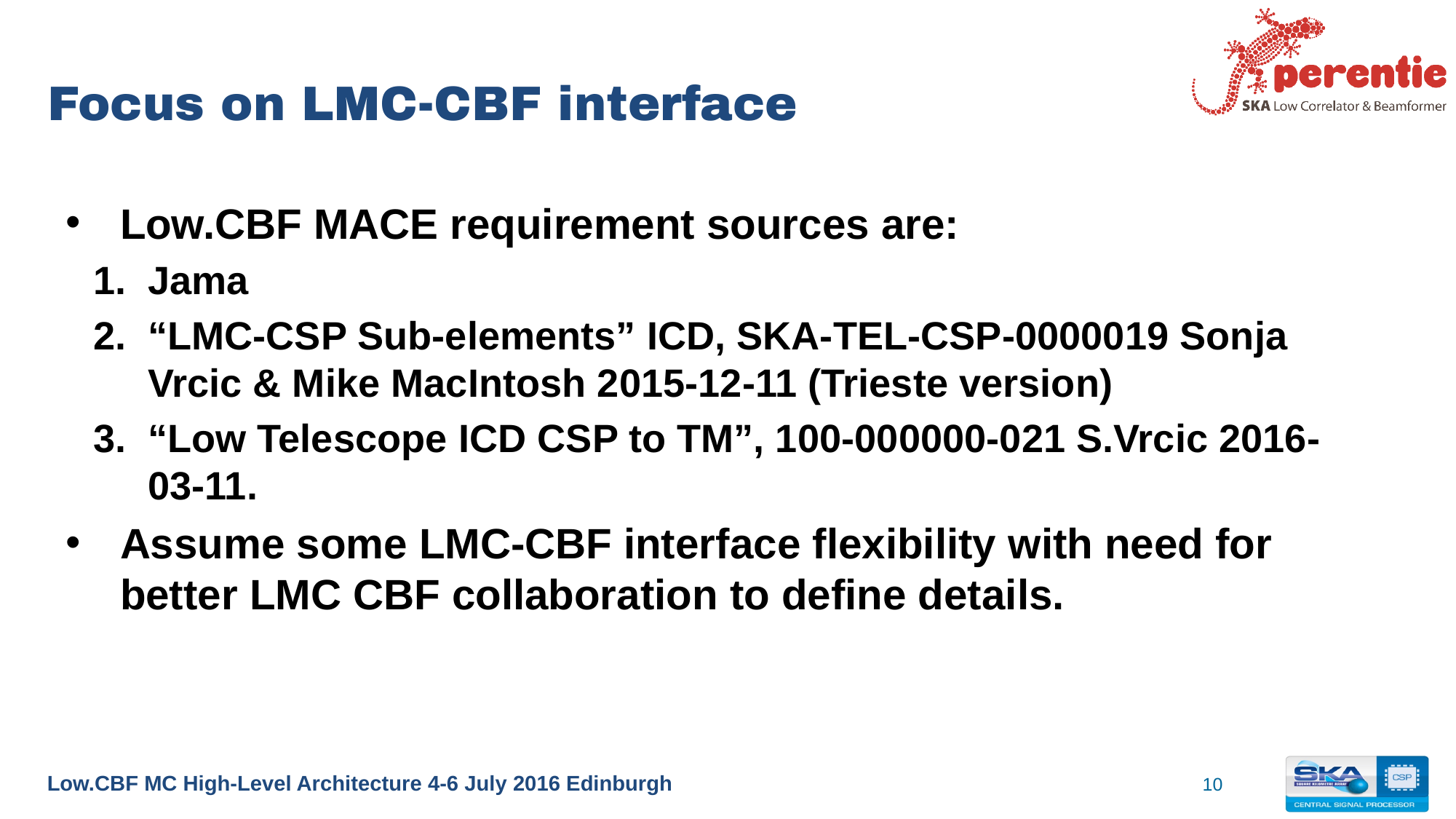

# Focus on LMC-CBF interface
Low.CBF MACE requirement sources are:
Jama
“LMC-CSP Sub-elements” ICD, SKA-TEL-CSP-0000019 Sonja Vrcic & Mike MacIntosh 2015-12-11 (Trieste version)
“Low Telescope ICD CSP to TM”, 100-000000-021 S.Vrcic 2016-03-11.
Assume some LMC-CBF interface flexibility with need for better LMC CBF collaboration to define details.